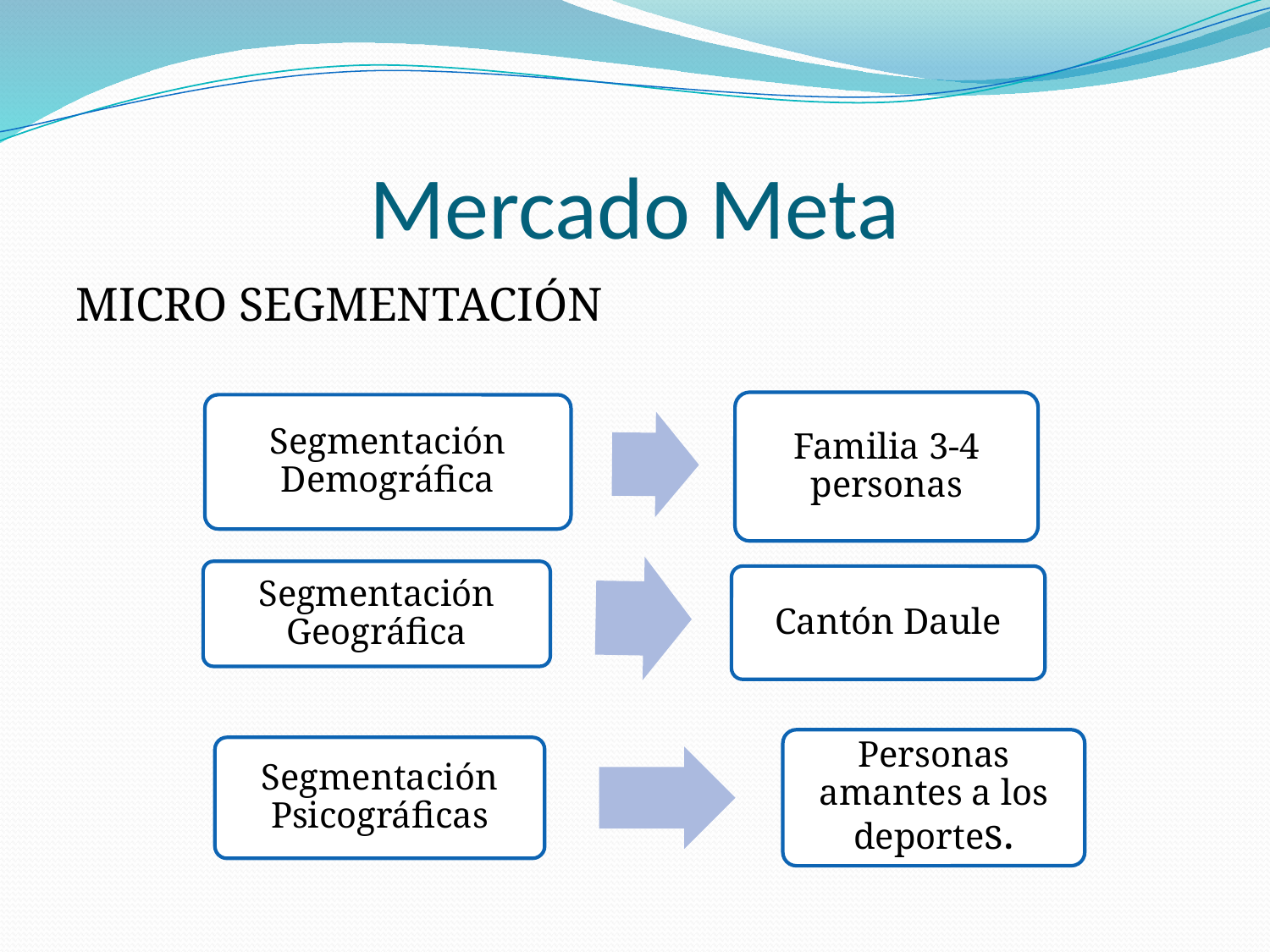

# Mercado Meta
MICRO SEGMENTACIÓN

Segmentación Demográfica

Familia 3-4 personas
Segmentación Geográfica

Cantón Daule
Segmentación Psicográficas

Personas amantes a los deportes.